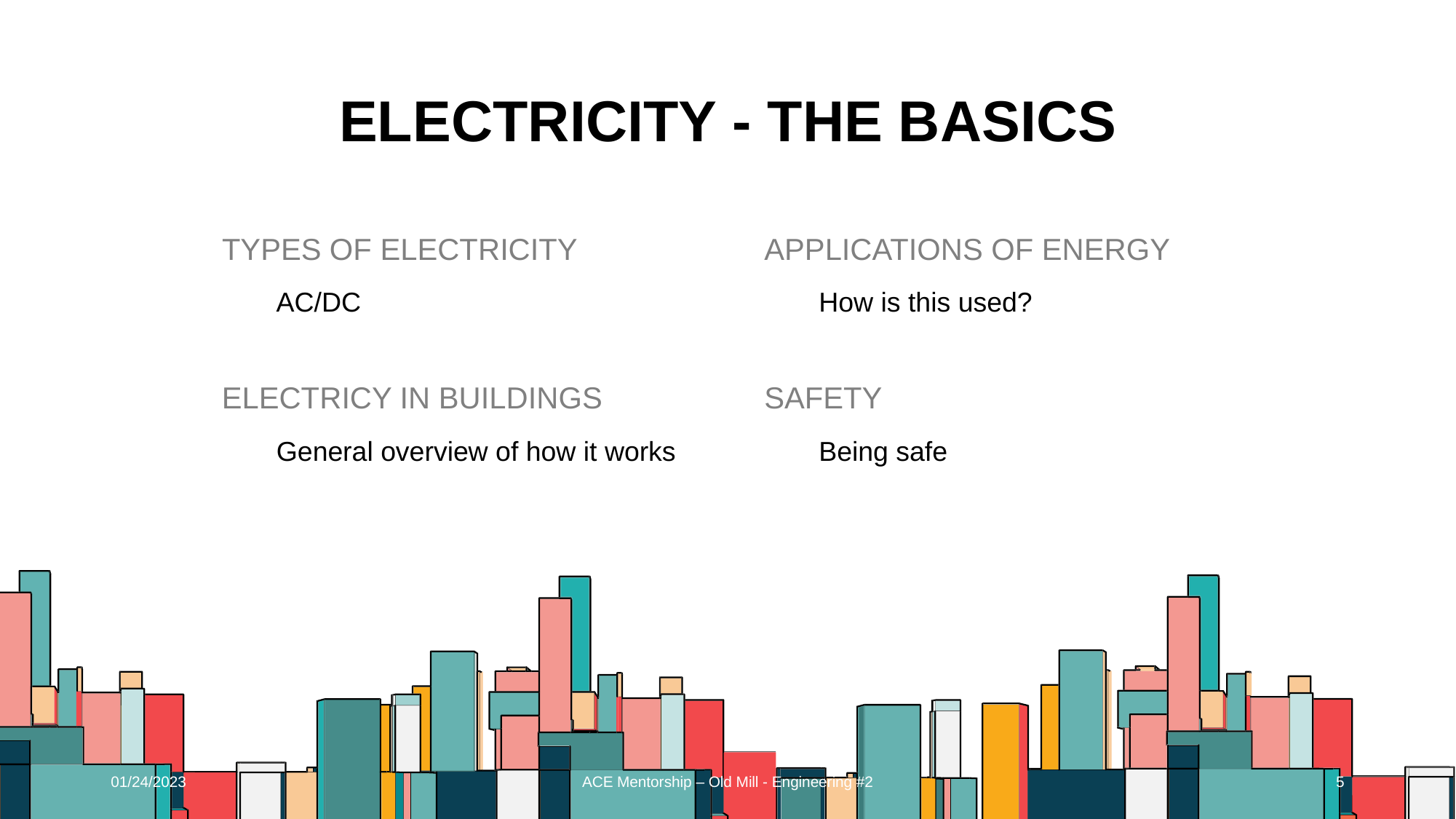

# ELECTRICITY - The basics
TYPES OF ELECTRICITY
APPLICATIONS OF ENERGY
How is this used?
AC/DC
ELECTRICY IN BUILDINGS
SAFETY
General overview of how it works

Being safe
01/24/2023
ACE Mentorship – Old Mill - Engineering #2
5